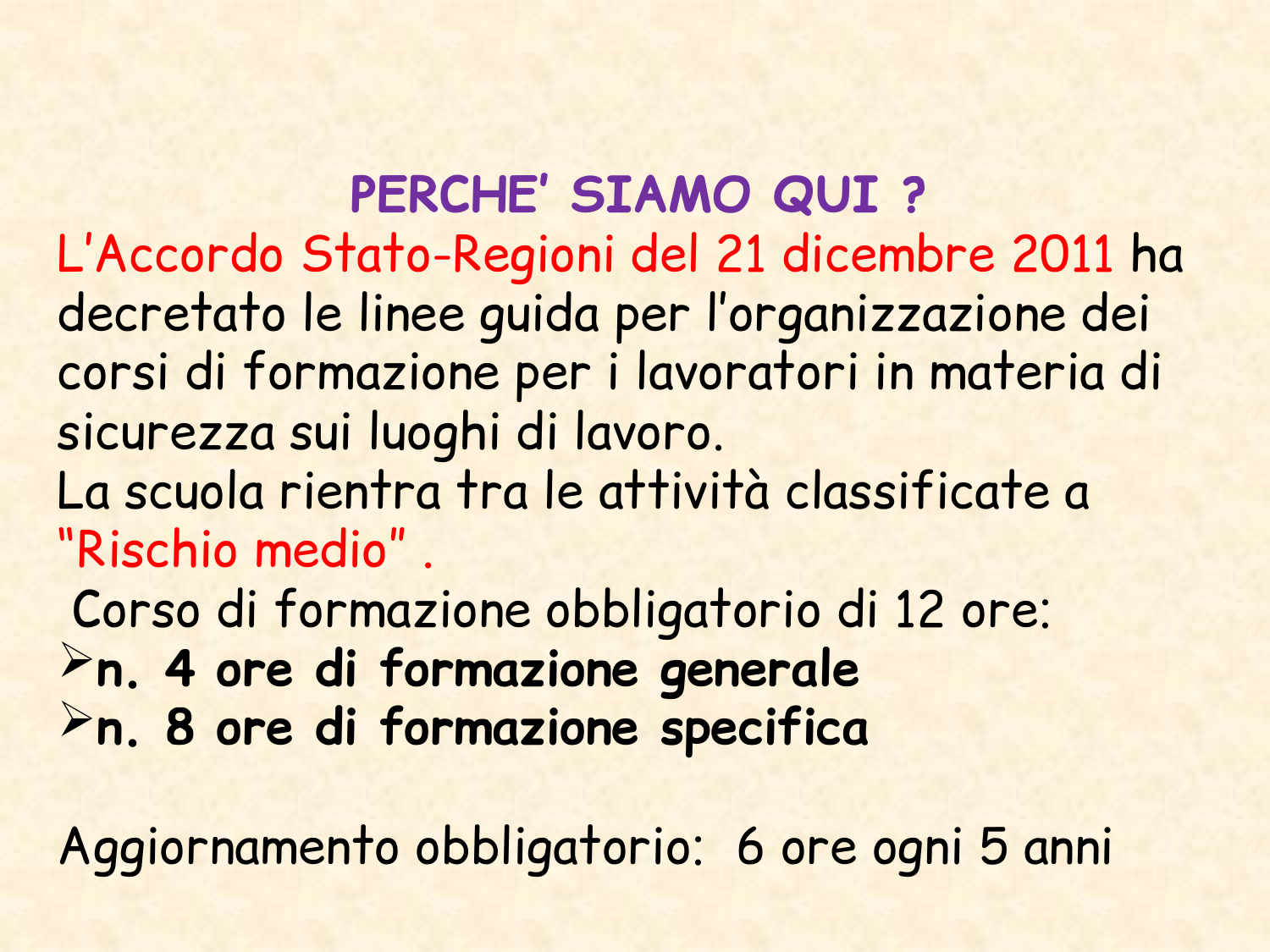

PERCHE’ SIAMO QUI ?
L’Accordo Stato-Regioni del 21 dicembre 2011 ha decretato le linee guida per l’organizzazione dei corsi di formazione per i lavoratori in materia di sicurezza sui luoghi di lavoro.
La scuola rientra tra le attività classificate a “Rischio medio” .
 Corso di formazione obbligatorio di 12 ore:
n. 4 ore di formazione generale
n. 8 ore di formazione specifica

Aggiornamento obbligatorio:  6 ore ogni 5 anni